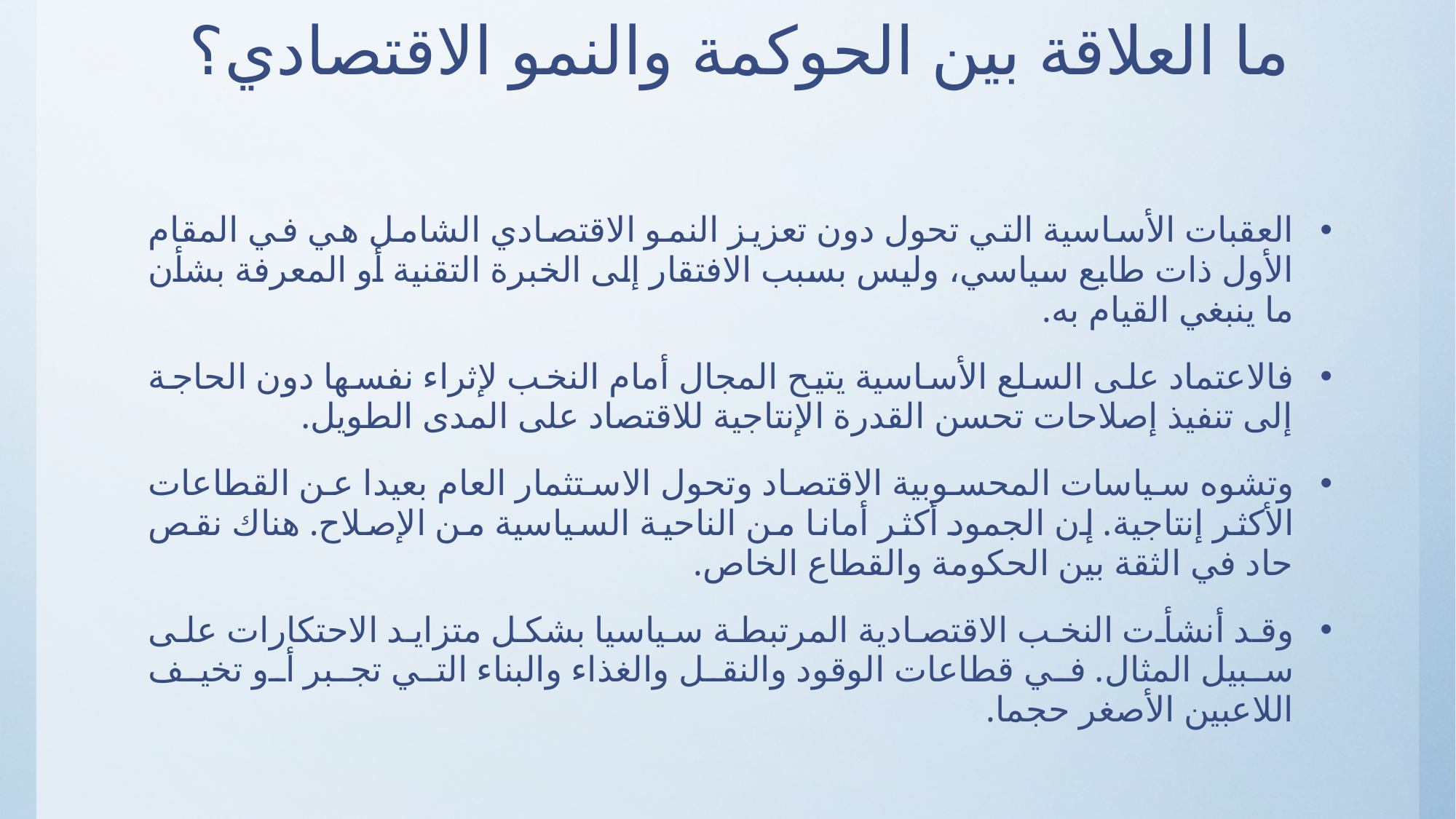

# ما العلاقة بين الحوكمة والنمو الاقتصادي؟
العقبات الأساسية التي تحول دون تعزيز النمو الاقتصادي الشامل هي في المقام الأول ذات طابع سياسي، وليس بسبب الافتقار إلى الخبرة التقنية أو المعرفة بشأن ما ينبغي القيام به.
فالاعتماد على السلع الأساسية يتيح المجال أمام النخب لإثراء نفسها دون الحاجة إلى تنفيذ إصلاحات تحسن القدرة الإنتاجية للاقتصاد على المدى الطويل.
وتشوه سياسات المحسوبية الاقتصاد وتحول الاستثمار العام بعيدا عن القطاعات الأكثر إنتاجية. إن الجمود أكثر أمانا من الناحية السياسية من الإصلاح. هناك نقص حاد في الثقة بين الحكومة والقطاع الخاص.
وقد أنشأت النخب الاقتصادية المرتبطة سياسيا بشكل متزايد الاحتكارات على سبيل المثال. في قطاعات الوقود والنقل والغذاء والبناء التي تجبر أو تخيف اللاعبين الأصغر حجما.